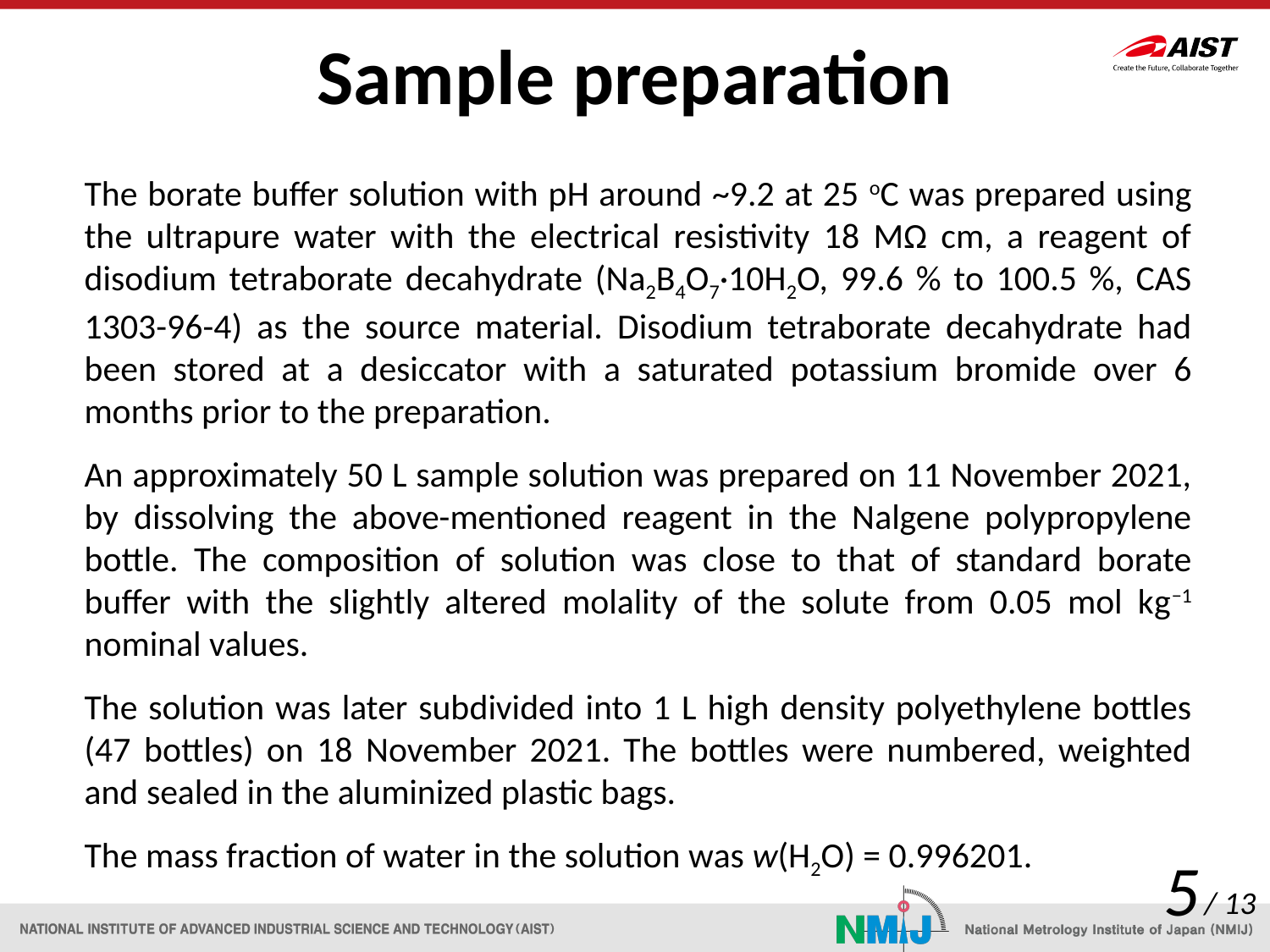

# Sample preparation
The borate buffer solution with pH around ~9.2 at 25 oC was prepared using the ultrapure water with the electrical resistivity 18 MΩ cm, a reagent of disodium tetraborate decahydrate (Na2B4O7·10H2O, 99.6 % to 100.5 %, CAS 1303-96-4) as the source material. Disodium tetraborate decahydrate had been stored at a desiccator with a saturated potassium bromide over 6 months prior to the preparation.
An approximately 50 L sample solution was prepared on 11 November 2021, by dissolving the above-mentioned reagent in the Nalgene polypropylene bottle. The composition of solution was close to that of standard borate buffer with the slightly altered molality of the solute from 0.05 mol kg−1 nominal values.
The solution was later subdivided into 1 L high density polyethylene bottles (47 bottles) on 18 November 2021. The bottles were numbered, weighted and sealed in the aluminized plastic bags.
The mass fraction of water in the solution was w(H2O) = 0.996201.